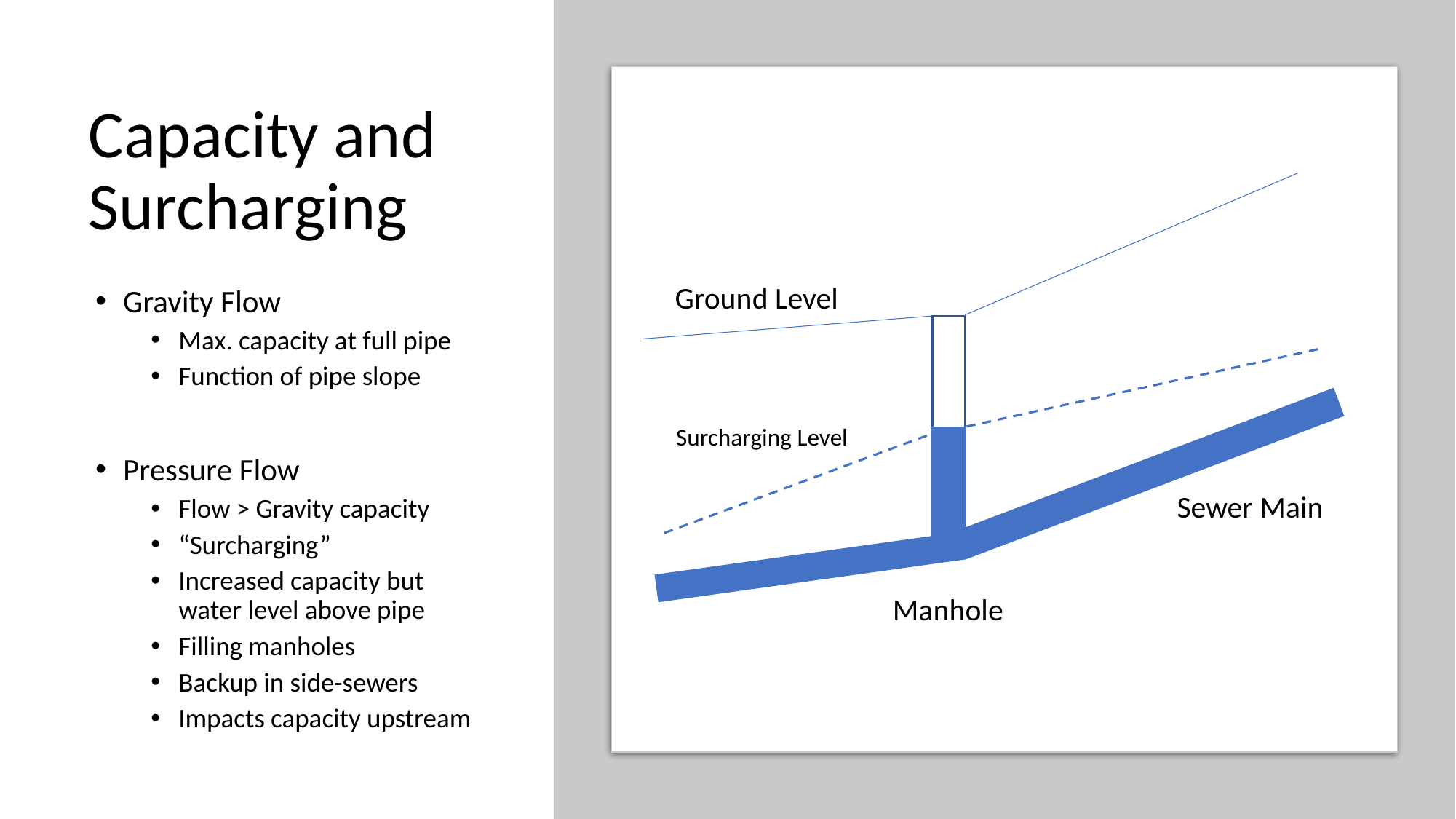

# Capacity and Surcharging
Ground Level

Surcharging Level

Sewer Main

Gravity Flow
Max. capacity at full pipe
Function of pipe slope

Pressure Flow
Flow > Gravity capacity
“Surcharging”
Increased capacity but water level above pipe
Filling manholes
Backup in side-sewers
Impacts capacity upstream

Manhole